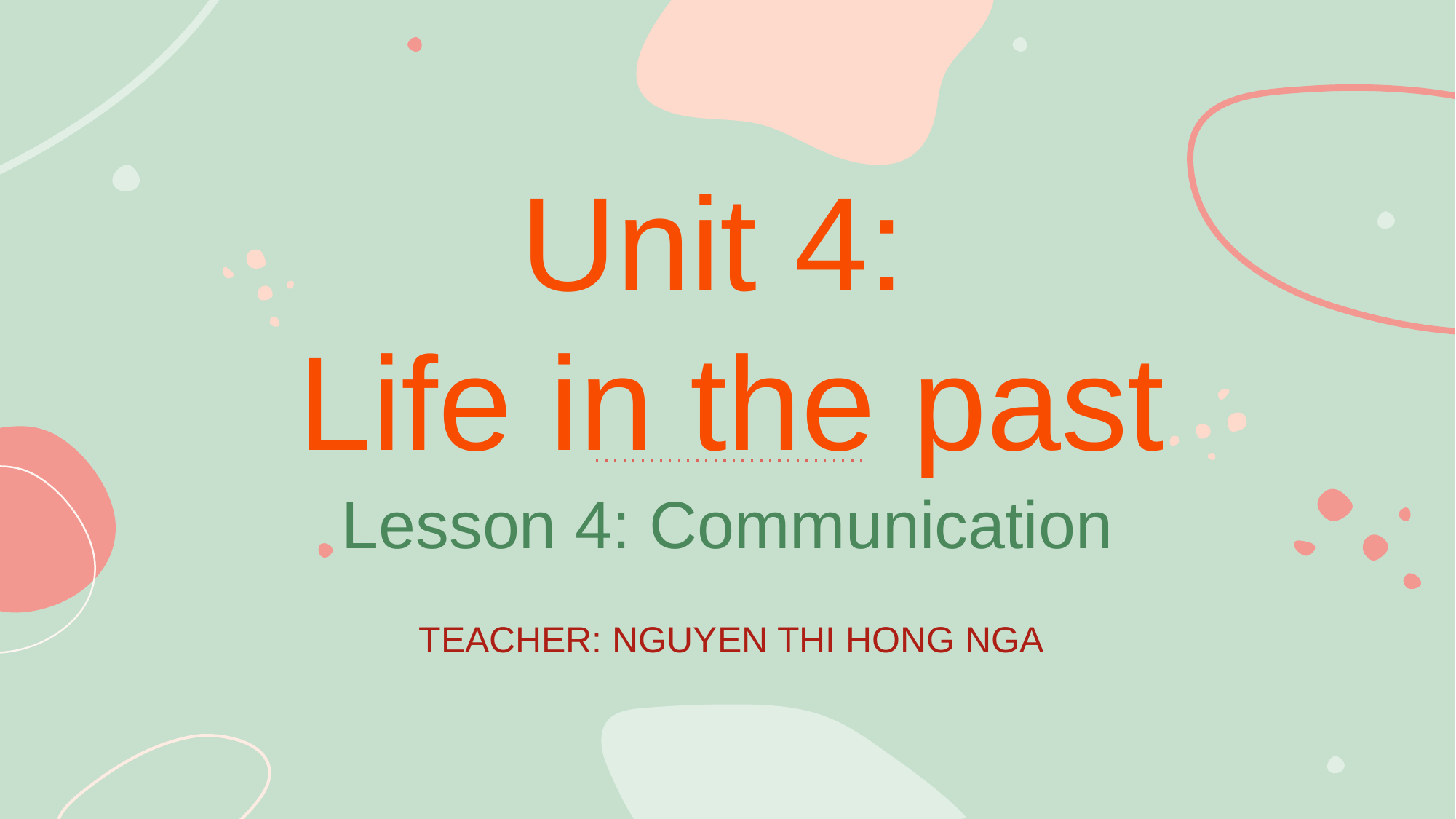

# Unit 4: Life in the past
Lesson 4: Communication
TEACHER: NGUYEN THI HONG NGA